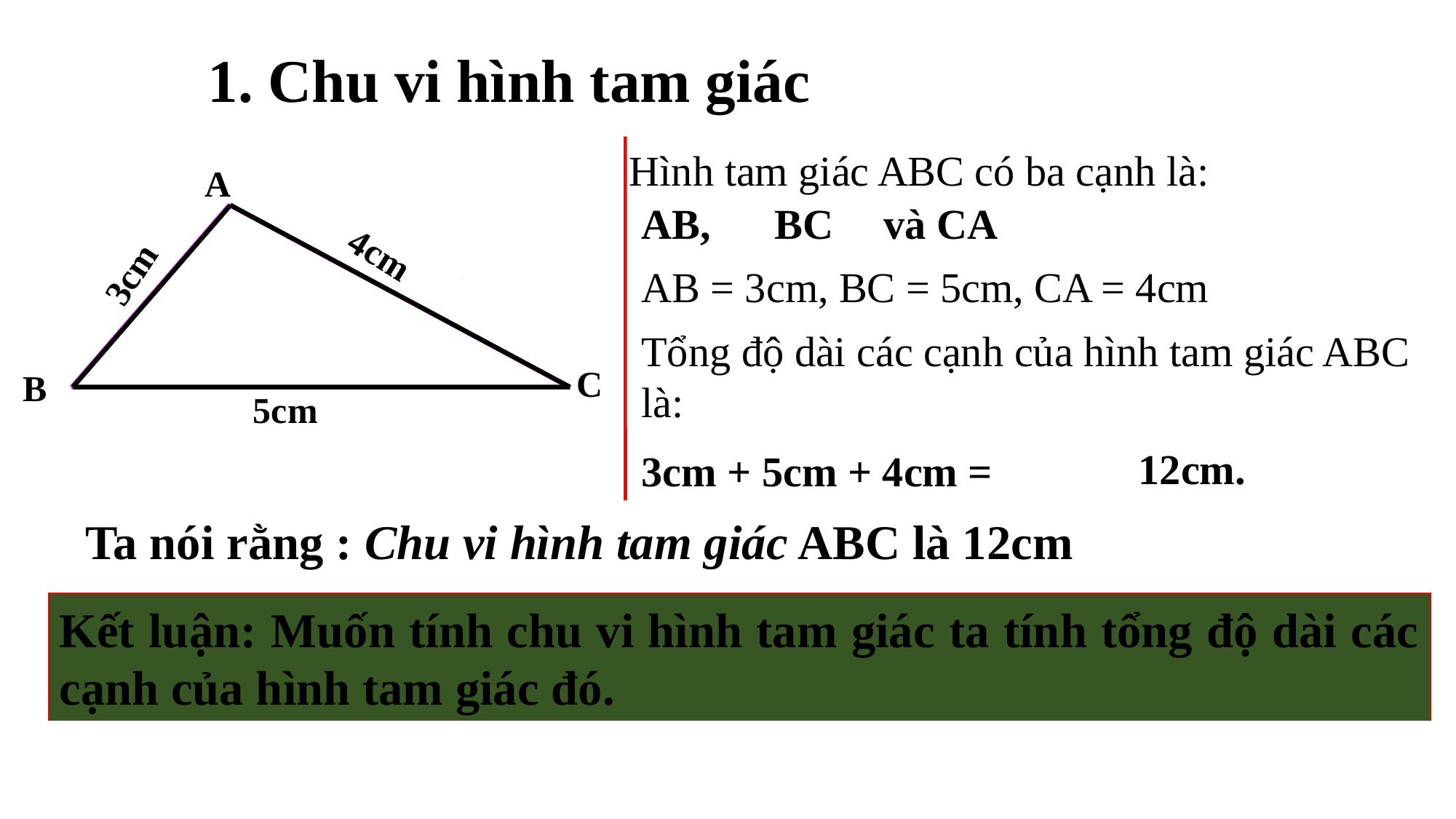

1. Chu vi hình tam giác

Hình tam giác ABC có ba cạnh là:
A

C
B
AB,
BC
và CA

4cm
3cm
AB = 3cm, BC = 5cm, CA = 4cm

Tổng độ dài các cạnh của hình tam giác ABC là:
5cm

12cm.
3cm + 5cm + 4cm =
Ta nói rằng : Chu vi hình tam giác ABC là 12cm
Kết luận: Muốn tính chu vi hình tam giác ta tính tổng độ dài các cạnh của hình tam giác đó.